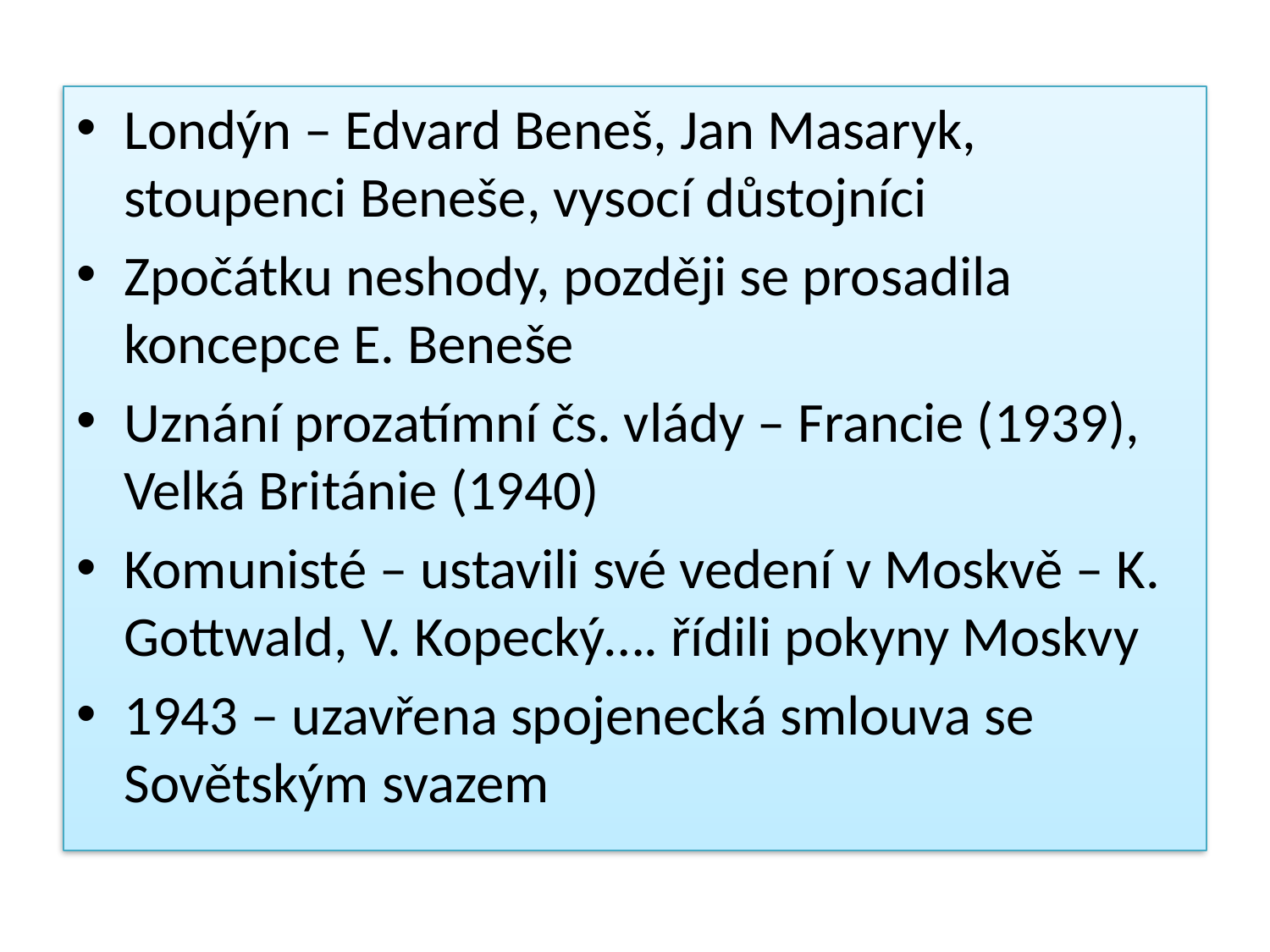

Londýn – Edvard Beneš, Jan Masaryk, stoupenci Beneše, vysocí důstojníci
Zpočátku neshody, později se prosadila koncepce E. Beneše
Uznání prozatímní čs. vlády – Francie (1939), Velká Británie (1940)
Komunisté – ustavili své vedení v Moskvě – K. Gottwald, V. Kopecký…. řídili pokyny Moskvy
1943 – uzavřena spojenecká smlouva se Sovětským svazem